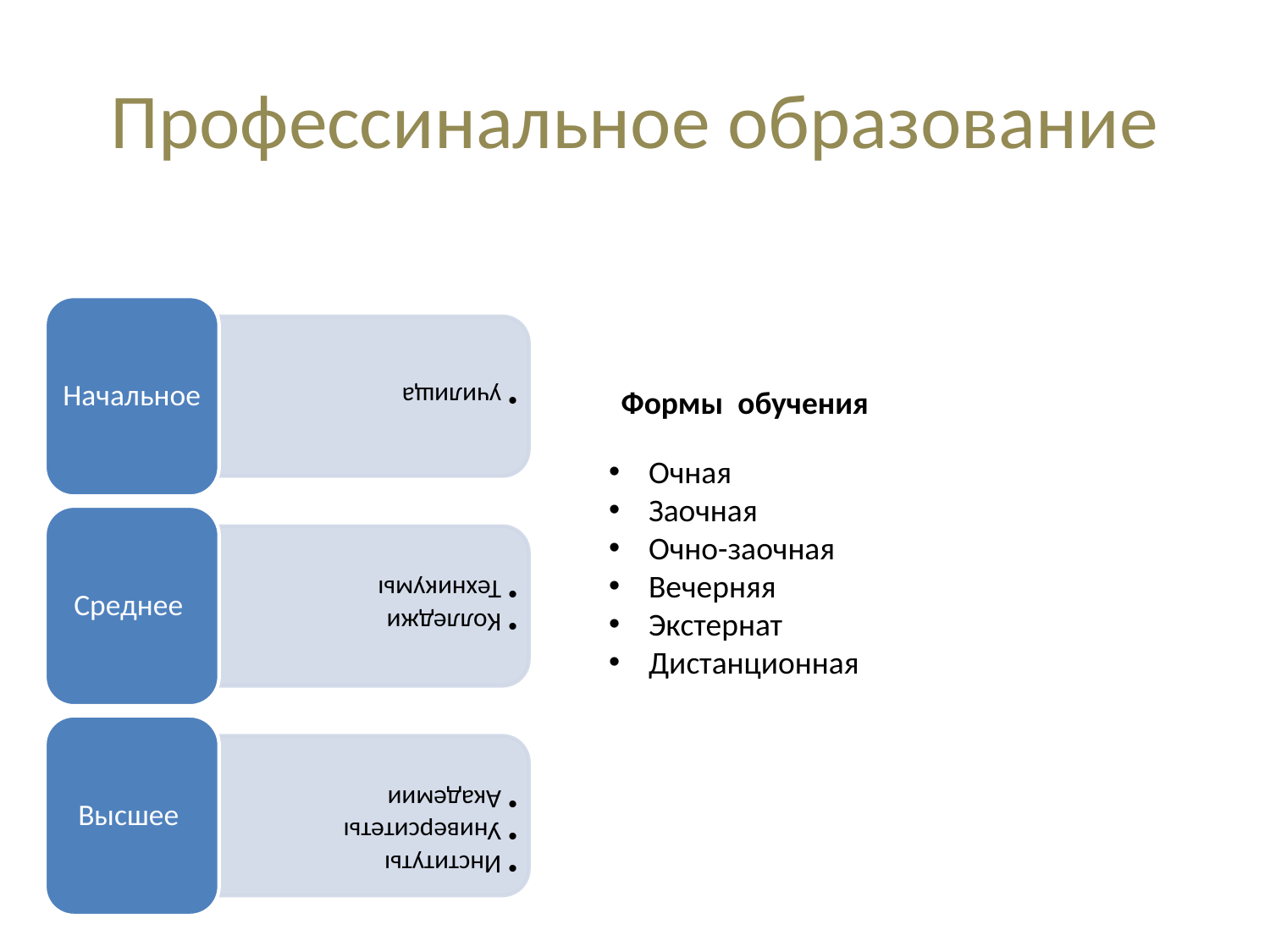

# Профессинальное образование
училища
Начальное
Колледжи
Техникумы
Среднее
Институты
Университеты
Академии

Высшее
Формы  обучения
Очная
Заочная
Очно-заочная
Вечерняя
Экстернат
Дистанционная